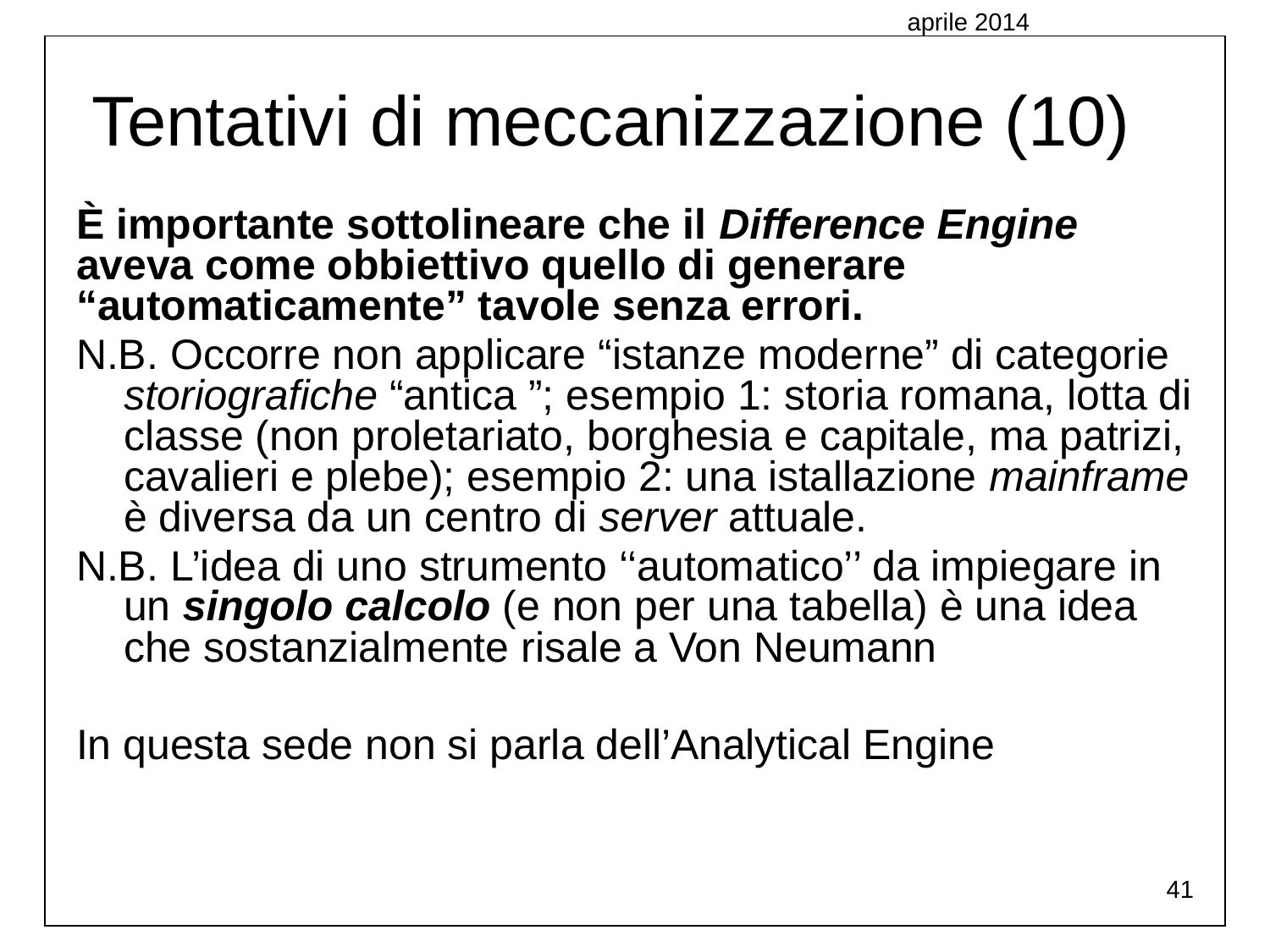

aprile 2014

Tentativi di meccanizzazione (10)
È importante sottolineare che il Difference Engine aveva come obbiettivo quello di generare “automaticamente” tavole senza errori.
N.B. Occorre non applicare “istanze moderne” di categorie storiografiche “antica ”; esempio 1: storia romana, lotta di classe (non proletariato, borghesia e capitale, ma patrizi, cavalieri e plebe); esempio 2: una istallazione mainframe è diversa da un centro di server attuale.
N.B. L’idea di uno strumento ‘‘automatico’’ da impiegare in un singolo calcolo (e non per una tabella) è una idea che sostanzialmente risale a Von Neumann

In questa sede non si parla dell’Analytical Engine

41